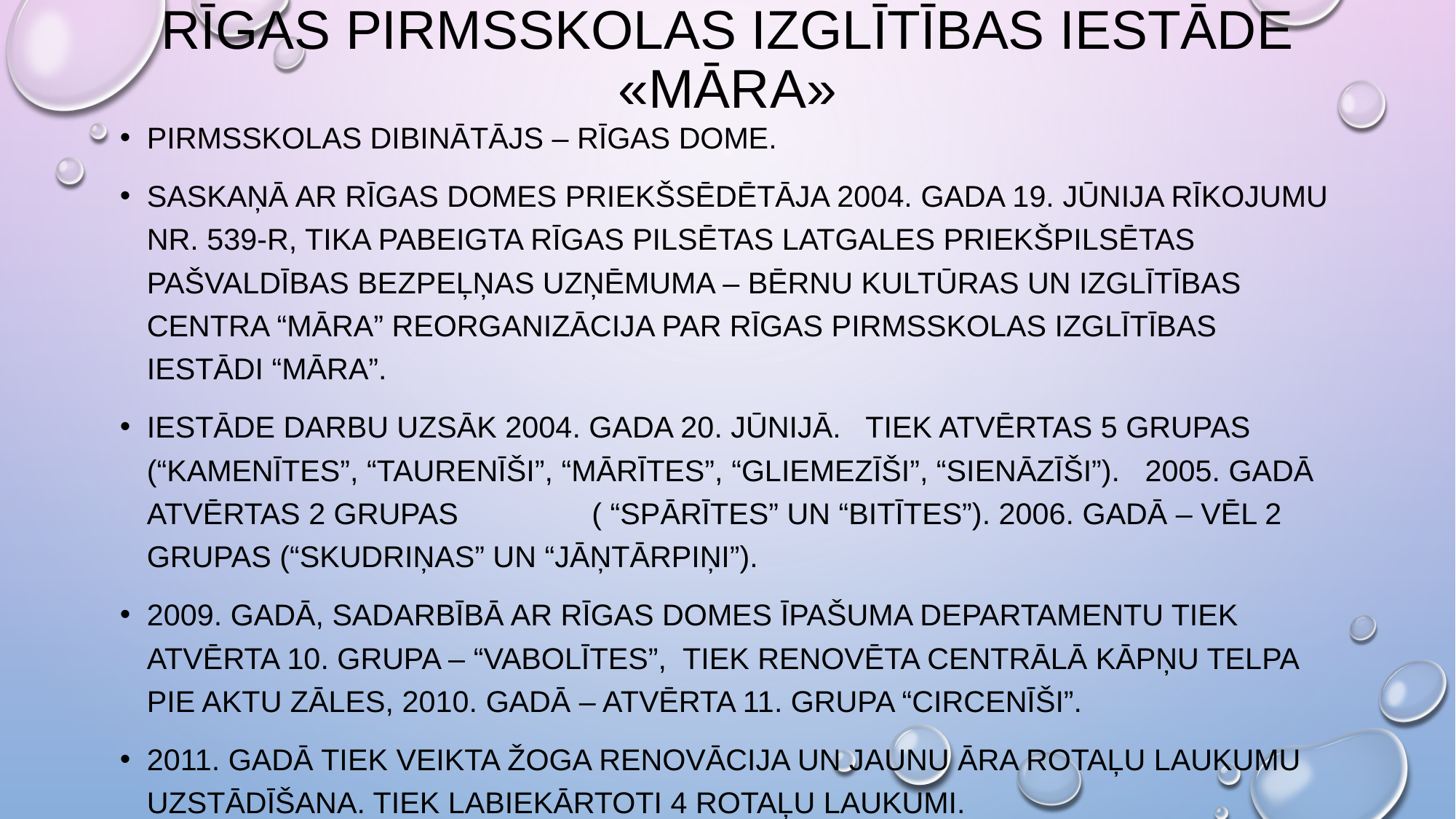

# Rīgas pirmsskolas izglītības iestāde «māra»
Pirmsskolas dibinātājs – Rīgas dome.
Saskaņā ar Rīgas domes priekšsēdētāja 2004. gada 19. jūnija rīkojumu Nr. 539-r, tika pabeigta Rīgas pilsētas Latgales priekšpilsētas pašvaldības bezpeļņas uzņēmuma – bērnu kultūras un izglītības centra “Māra” reorganizācija par Rīgas pirmsskolas izglītības iestādi “Māra”.
Iestāde darbu uzsāk 2004. gada 20. jūnijā.   Tiek atvērtas 5 grupas (“Kamenītes”, “Taurenīši”, “Mārītes”, “Gliemezīši”, “Sienāzīši”).   2005. gadā  atvērtas 2 grupas                ( “Spārītes” un “Bitītes”). 2006. gadā – vēl 2 grupas (“Skudriņas” un “Jāņtārpiņi”).
2009. gadā, sadarbībā ar Rīgas domes Īpašuma departamentu tiek atvērta 10. grupa – “Vabolītes”,  tiek renovēta centrālā kāpņu telpa pie aktu zāles, 2010. gadā – atvērta 11. grupa “Circenīši”.
2011. gadā tiek veikta žoga renovācija un jaunu āra rotaļu laukumu uzstādīšana. Tiek labiekārtoti 4 rotaļu laukumi.